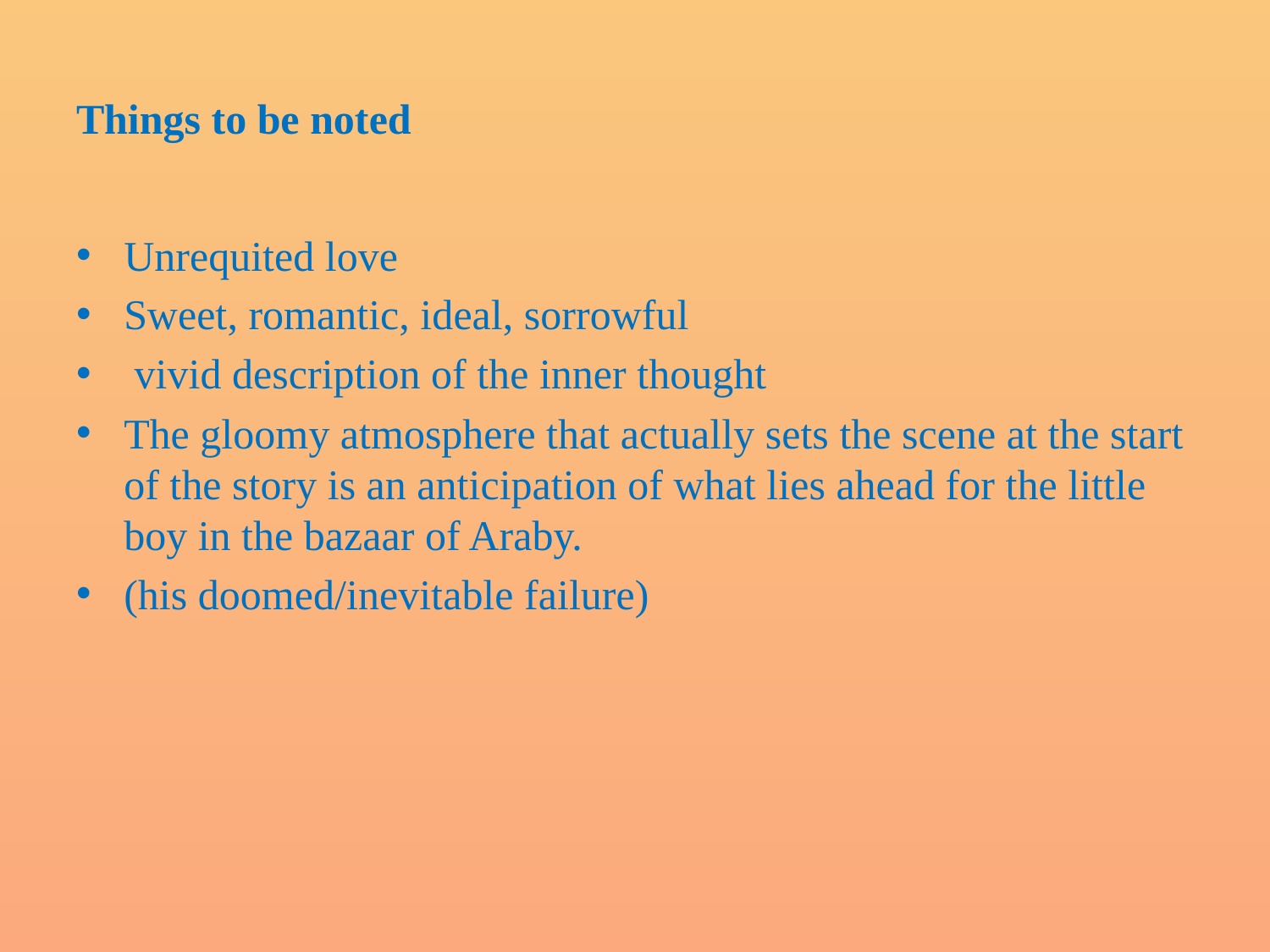

# Things to be noted
Unrequited love
Sweet, romantic, ideal, sorrowful
 vivid description of the inner thought
The gloomy atmosphere that actually sets the scene at the start of the story is an anticipation of what lies ahead for the little boy in the bazaar of Araby.
(his doomed/inevitable failure)